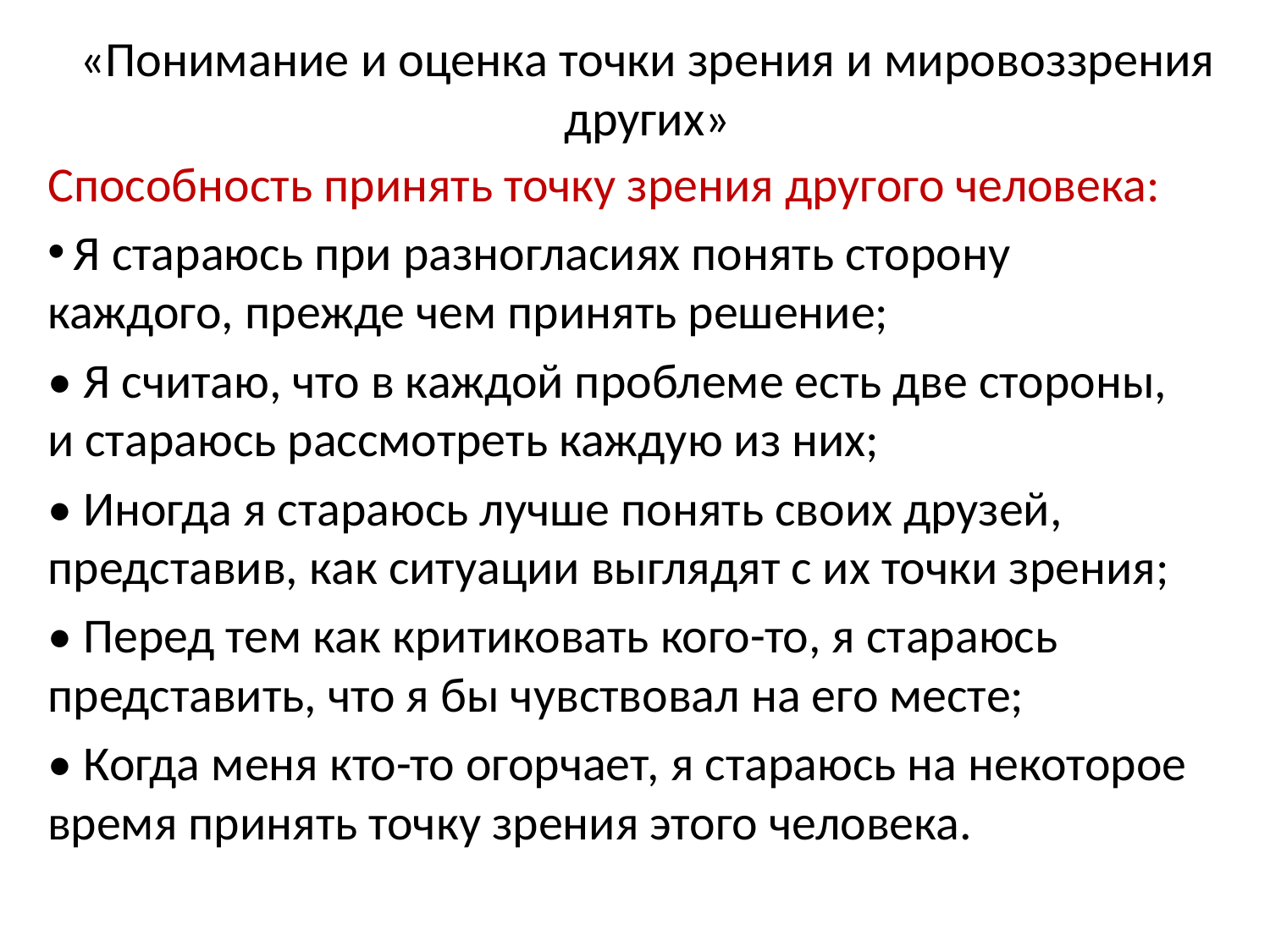

# «Понимание и оценка точки зрения и мировоззрения других»
Способность принять точку зрения другого человека:
 Я стараюсь при разногласиях понять сторону каждого, прежде чем принять решение;
• Я считаю, что в каждой проблеме есть две стороны, и стараюсь рассмотреть каждую из них;
• Иногда я стараюсь лучше понять своих друзей, представив, как ситуации выглядят с их точки зрения;
• Перед тем как критиковать кого-то, я стараюсь представить, что я бы чувствовал на его месте;
• Когда меня кто-то огорчает, я стараюсь на некоторое время принять точку зрения этого человека.